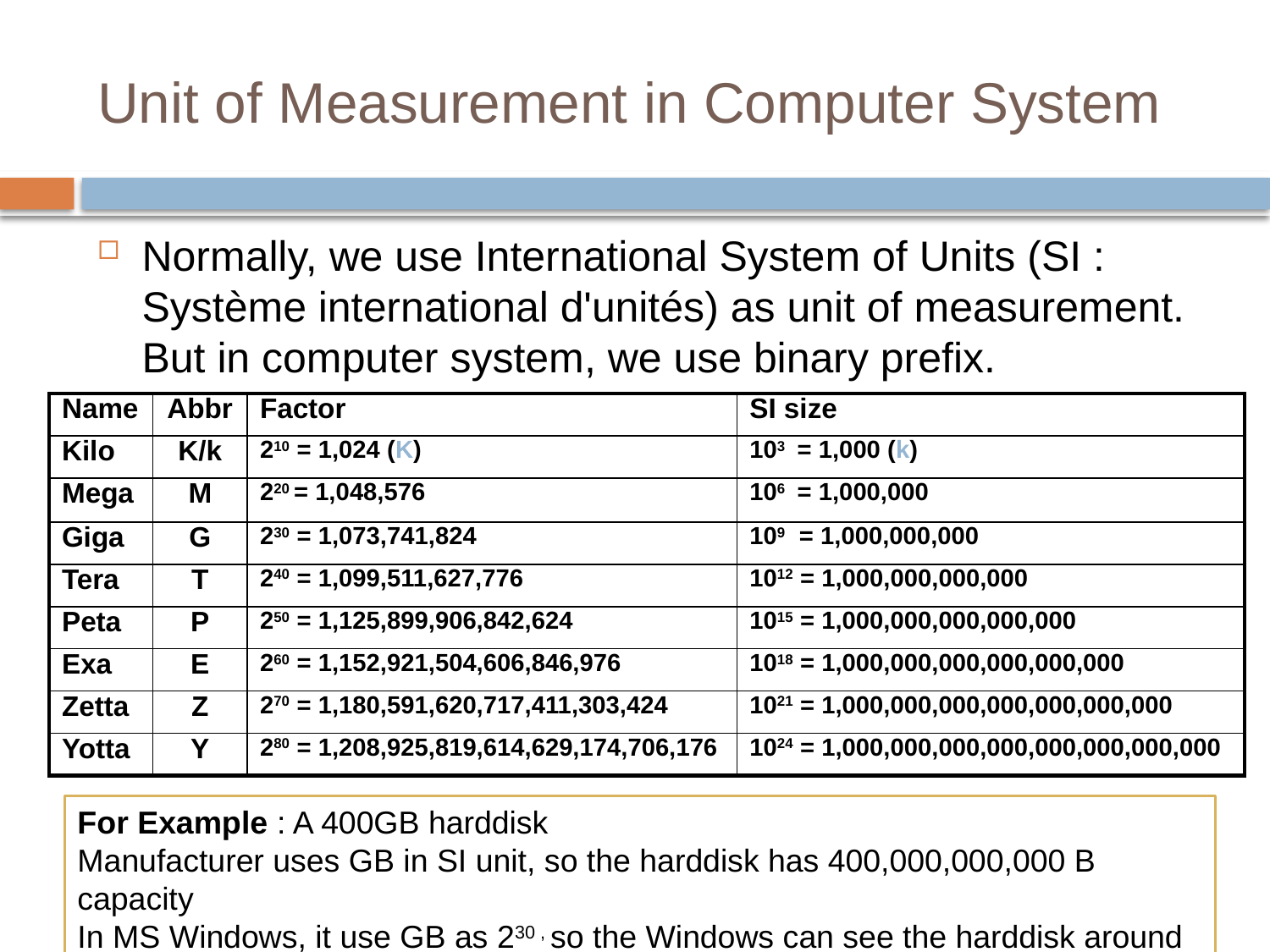

# Unit of Measurement in Computer System
Normally, we use International System of Units (SI : Système international d'unités) as unit of measurement. But in computer system, we use binary prefix.
| Name | Abbr | Factor | SI size |
| --- | --- | --- | --- |
| Kilo | K/k | 210 = 1,024 (K) | 103 = 1,000 (k) |
| Mega | M | 220 = 1,048,576 | 106 = 1,000,000 |
| Giga | G | 230 = 1,073,741,824 | 109 = 1,000,000,000 |
| Tera | T | 240 = 1,099,511,627,776 | 1012 = 1,000,000,000,000 |
| Peta | P | 250 = 1,125,899,906,842,624 | 1015 = 1,000,000,000,000,000 |
| Exa | E | 260 = 1,152,921,504,606,846,976 | 1018 = 1,000,000,000,000,000,000 |
| Zetta | Z | 270 = 1,180,591,620,717,411,303,424 | 1021 = 1,000,000,000,000,000,000,000 |
| Yotta | Y | 280 = 1,208,925,819,614,629,174,706,176 | 1024 = 1,000,000,000,000,000,000,000,000 |
For Example : A 400GB harddisk
Manufacturer uses GB in SI unit, so the harddisk has 400,000,000,000 B capacity
In MS Windows, it use GB as 230 , so the Windows can see the harddisk around 372 GB